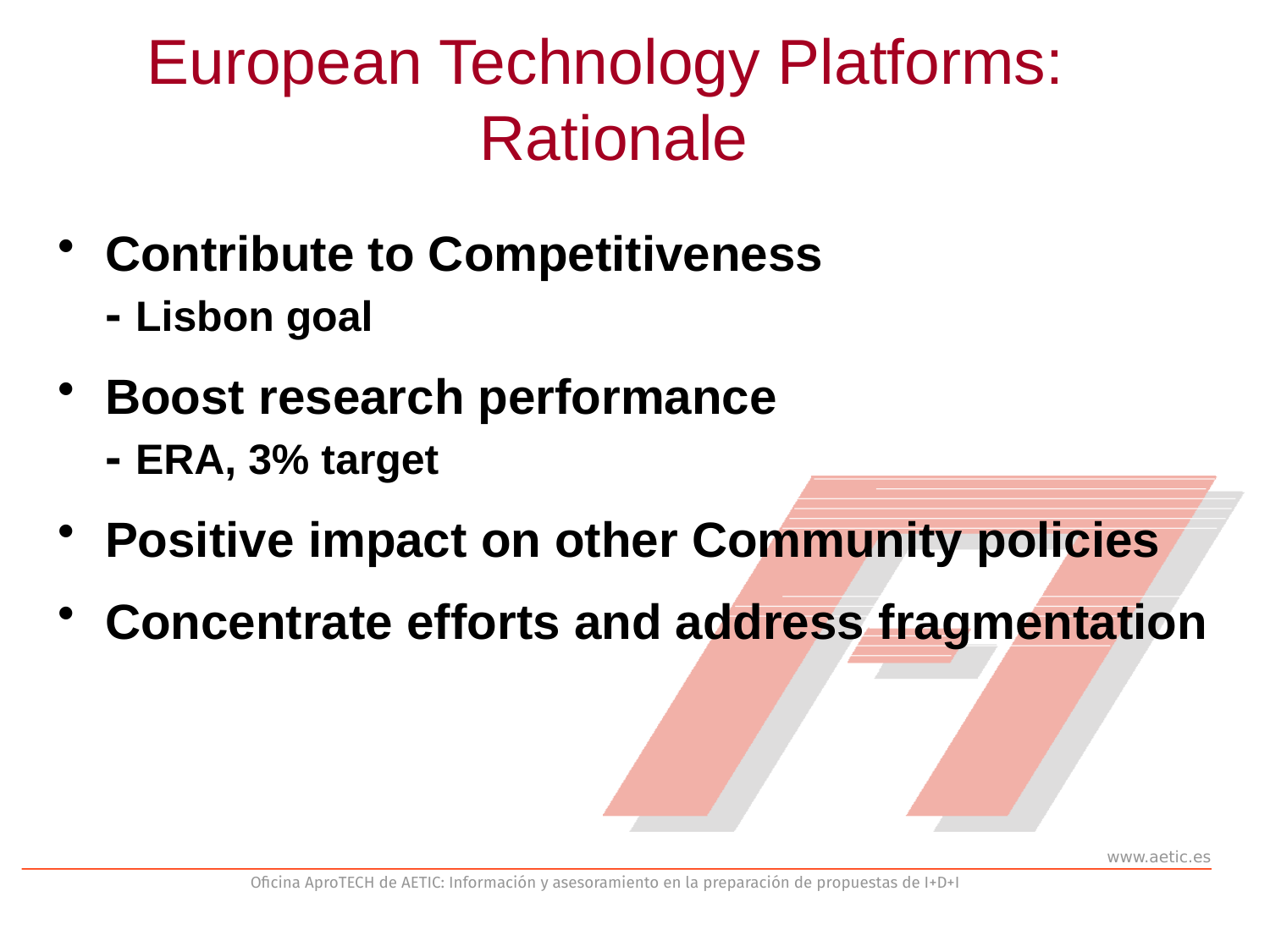

# European Technology Platforms: Rationale
Contribute to Competitiveness
	- Lisbon goal
Boost research performance
	- ERA, 3% target
Positive impact on other Community policies
Concentrate efforts and address fragmentation